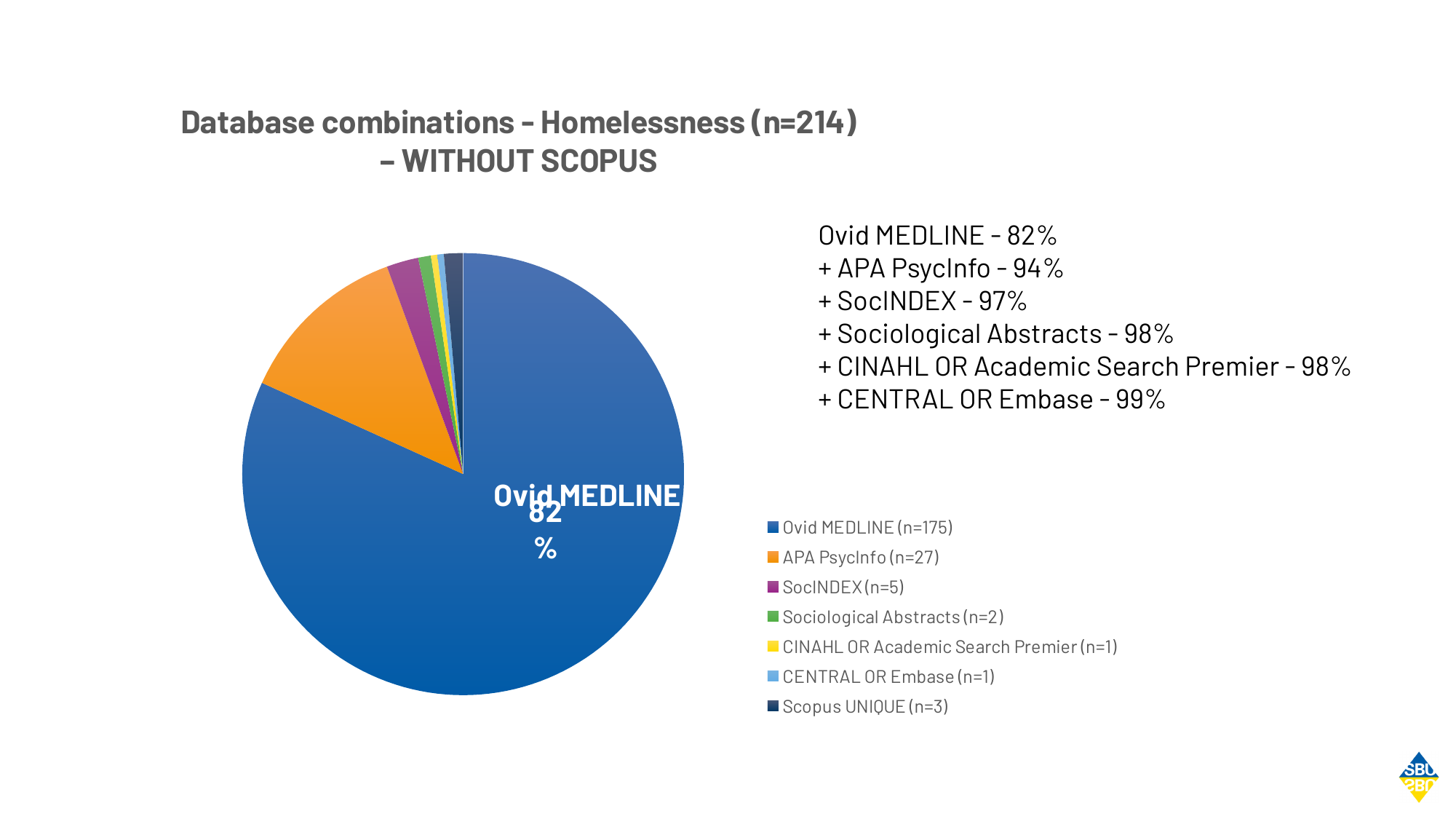

### Chart: Database combinations - Homelessness (n=214)
– WITHOUT SCOPUS

| Category | Homelessness |
|---|---|
| Ovid MEDLINE (n=175) | 175.0 |
| APA PsycInfo (n=27) | 27.0 |
| SocINDEX (n=5) | 5.0 |
| Sociological Abstracts (n=2) | 2.0 |
| CINAHL OR Academic Search Premier (n=1) | 1.0 |
| CENTRAL OR Embase (n=1) | 1.0 |
| Scopus UNIQUE (n=3) | 3.0 |
Ovid MEDLINE - 82%
+ APA PsycInfo - 94%
+ SocINDEX - 97%
+ Sociological Abstracts - 98%
+ CINAHL OR Academic Search Premier - 98%
+ CENTRAL OR Embase - 99%
Ovid MEDLINE